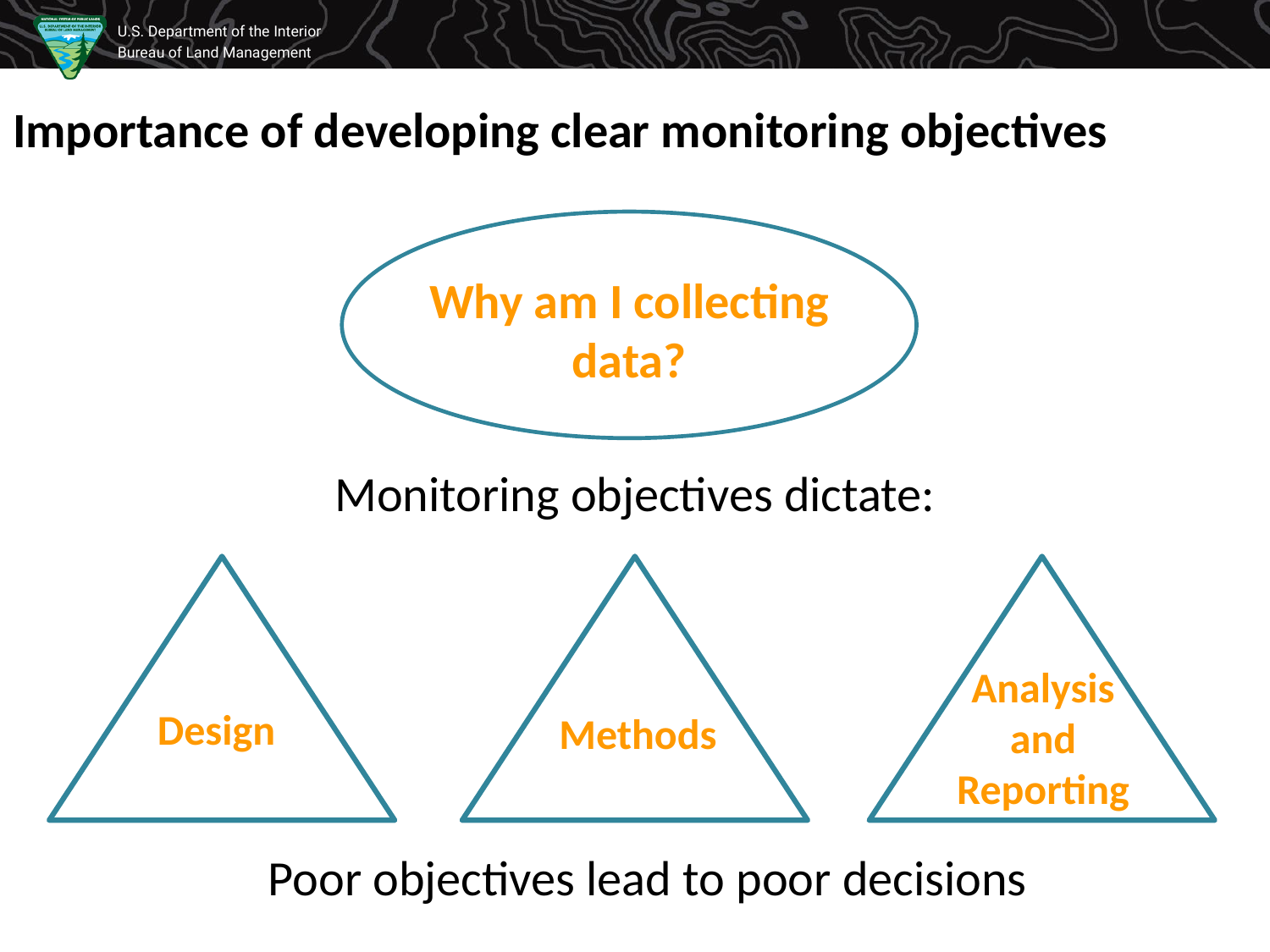

# Importance of developing clear monitoring objectives

Monitoring objectives dictate:

Poor objectives lead to poor decisions

Why am I collecting data?

Analysis and Reporting
Design
Methods